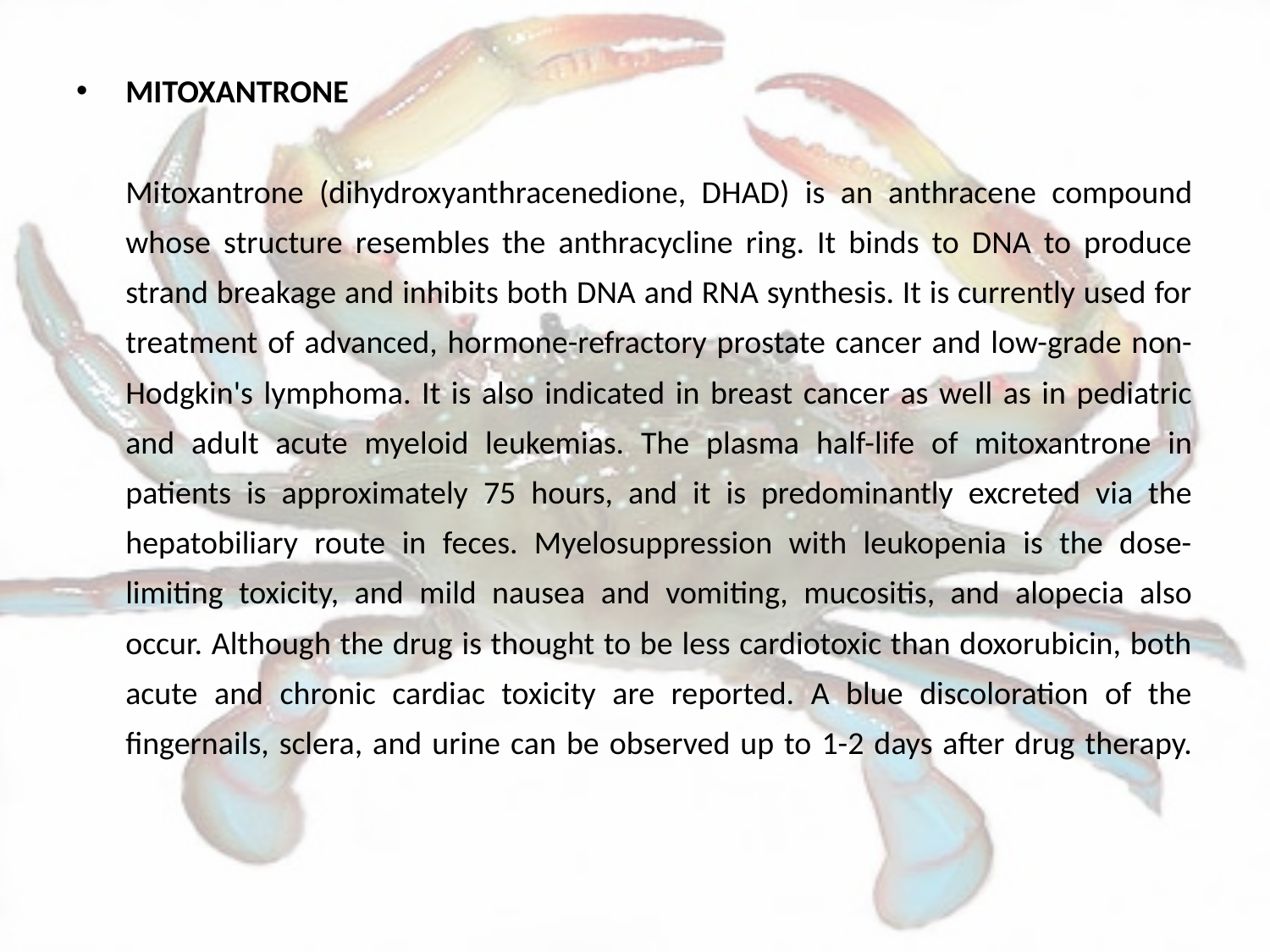

MITOXANTRONE
Mitoxantrone (dihydroxyanthracenedione, DHAD) is an anthracene compound whose structure resembles the anthracycline ring. It binds to DNA to produce strand breakage and inhibits both DNA and RNA synthesis. It is currently used for treatment of advanced, hormone-refractory prostate cancer and low-grade non-Hodgkin's lymphoma. It is also indicated in breast cancer as well as in pediatric and adult acute myeloid leukemias. The plasma half-life of mitoxantrone in patients is approximately 75 hours, and it is predominantly excreted via the hepatobiliary route in feces. Myelosuppression with leukopenia is the dose-limiting toxicity, and mild nausea and vomiting, mucositis, and alopecia also occur. Although the drug is thought to be less cardiotoxic than doxorubicin, both acute and chronic cardiac toxicity are reported. A blue discoloration of the fingernails, sclera, and urine can be observed up to 1-2 days after drug therapy.